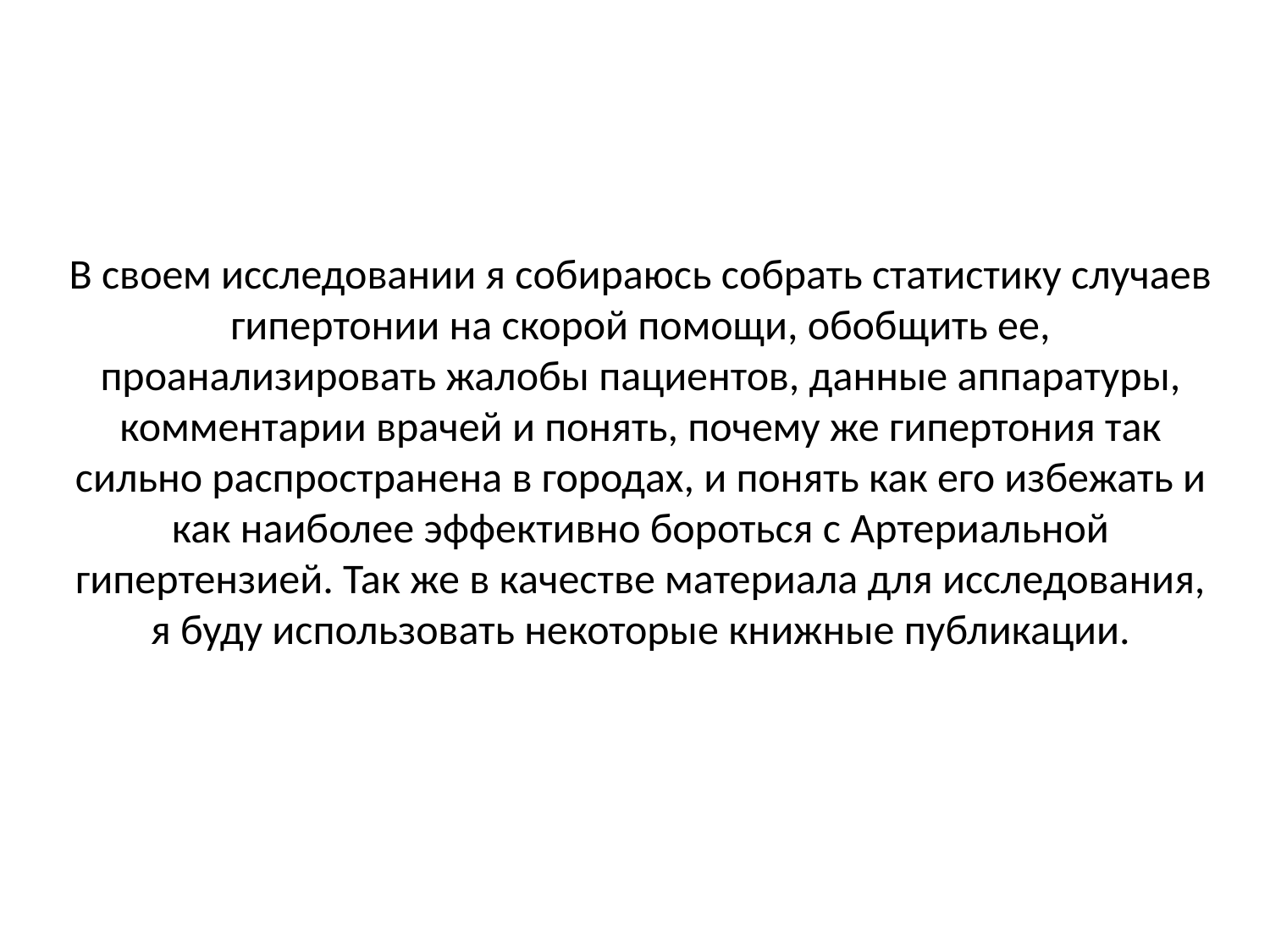

# В своем исследовании я собираюсь собрать статистику случаев гипертонии на скорой помощи, обобщить ее, проанализировать жалобы пациентов, данные аппаратуры, комментарии врачей и понять, почему же гипертония так сильно распространена в городах, и понять как его избежать и как наиболее эффективно бороться с Артериальной гипертензией. Так же в качестве материала для исследования, я буду использовать некоторые книжные публикации.